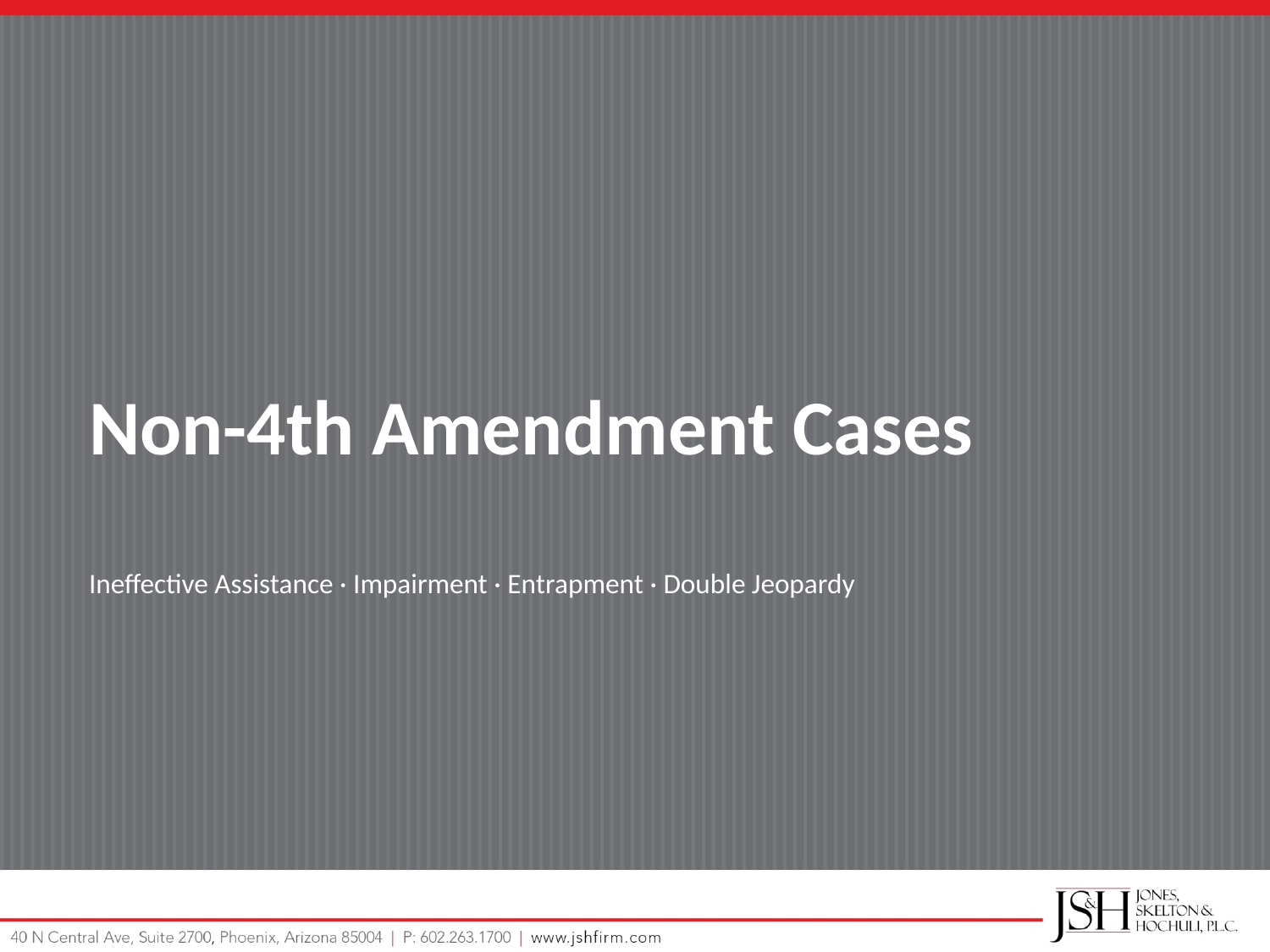

Non-4th Amendment Cases
Ineffective Assistance · Impairment · Entrapment · Double Jeopardy